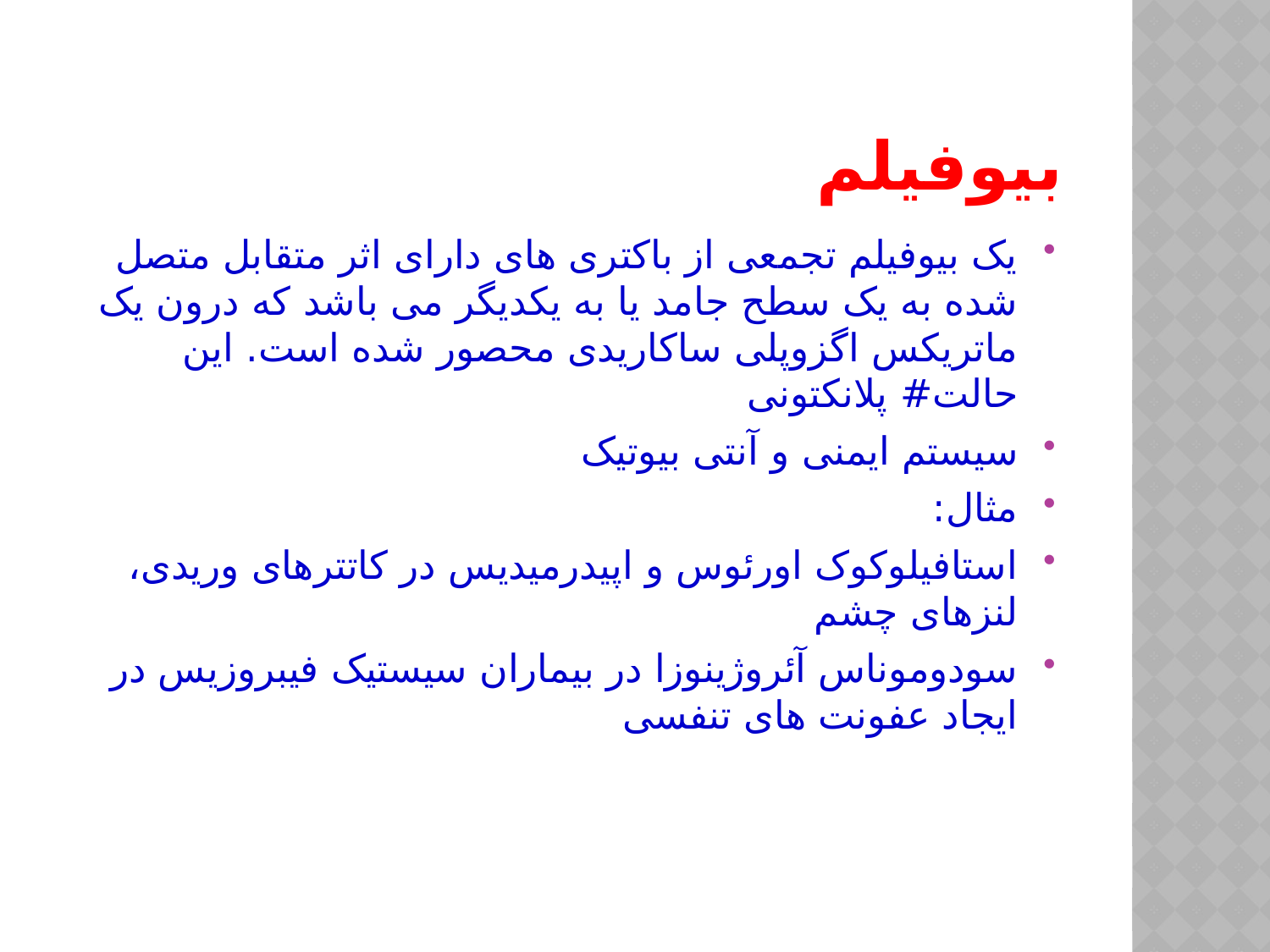

# بیوفیلم
یک بیوفیلم تجمعی از باکتری های دارای اثر متقابل متصل شده به یک سطح جامد یا به یکدیگر می باشد که درون یک ماتریکس اگزوپلی ساکاریدی محصور شده است. این حالت# پلانکتونی
سیستم ایمنی و آنتی بیوتیک
مثال:
استافیلوکوک اورئوس و اپیدرمیدیس در کاتترهای وریدی، لنزهای چشم
سودوموناس آئروژینوزا در بیماران سیستیک فیبروزیس در ایجاد عفونت های تنفسی